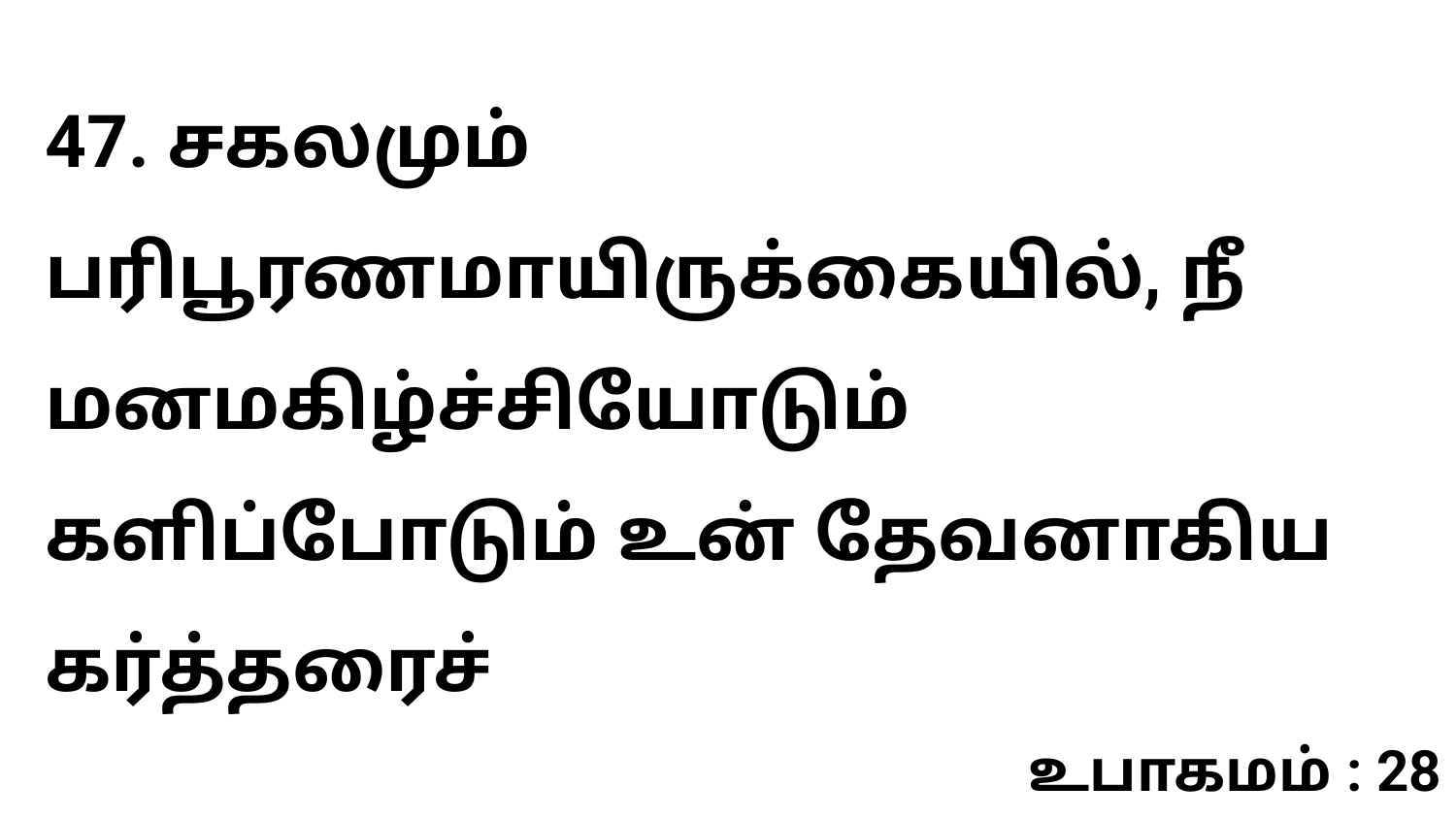

47. சகலமும் பரிபூரணமாயிருக்கையில், நீ மனமகிழ்ச்சியோடும் களிப்போடும் உன் தேவனாகிய கர்த்தரைச்
உபாகமம் : 28